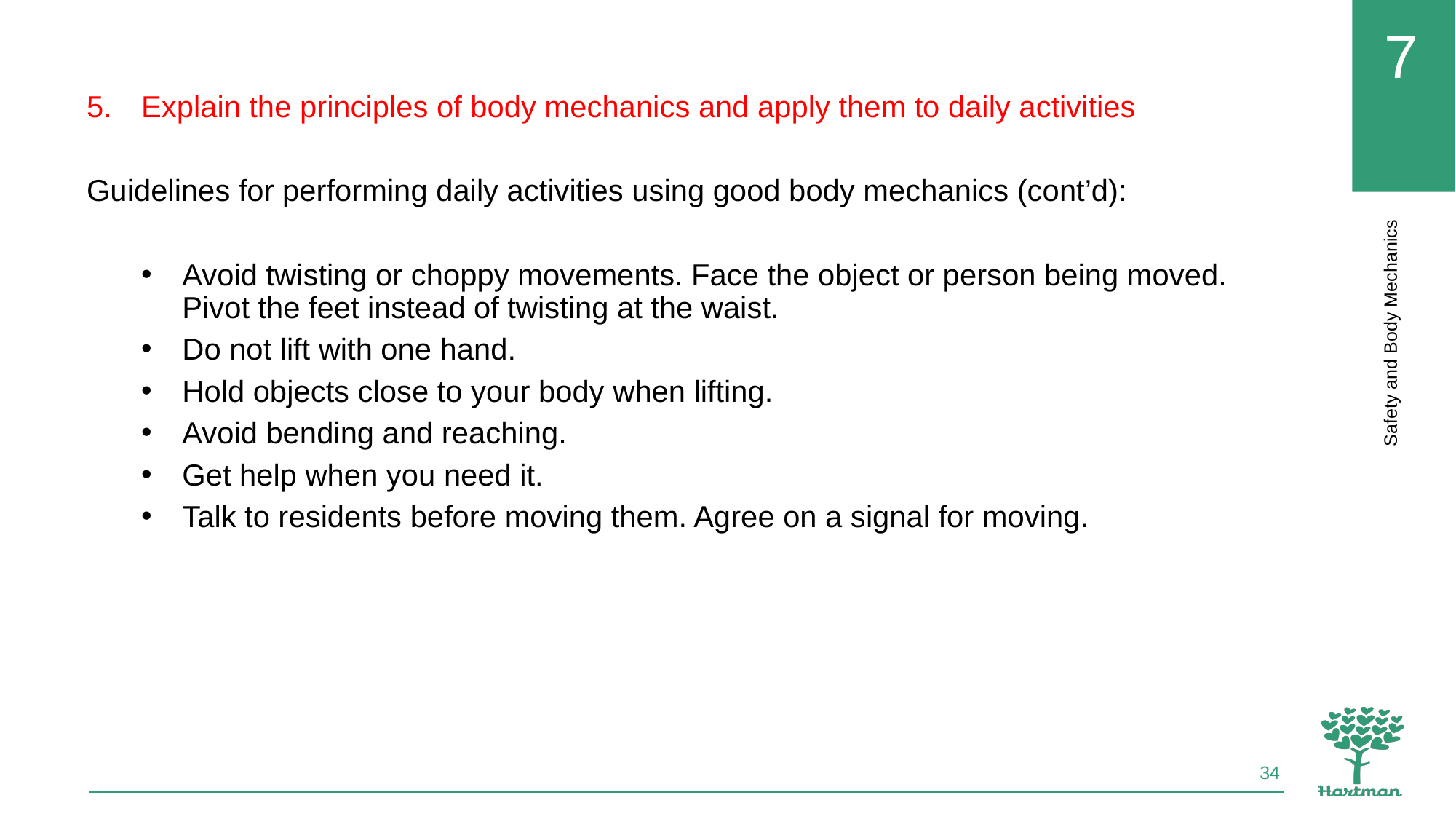

Explain the principles of body mechanics and apply them to daily activities

Guidelines for performing daily activities using good body mechanics (cont’d):

Avoid twisting or choppy movements. Face the object or person being moved. Pivot the feet instead of twisting at the waist.
Do not lift with one hand.
Hold objects close to your body when lifting.
Avoid bending and reaching.
Get help when you need it.
Talk to residents before moving them. Agree on a signal for moving.

34